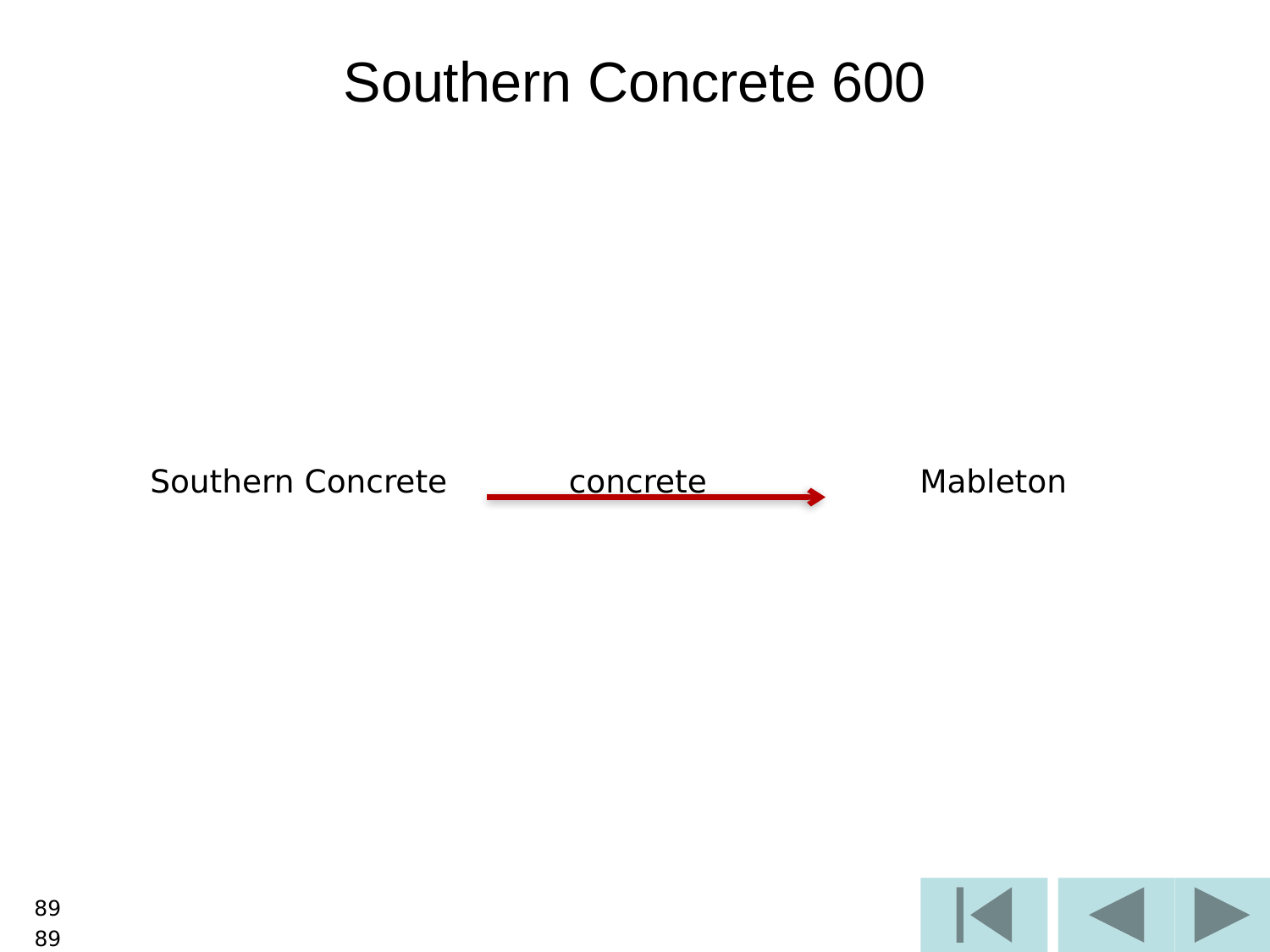

# Southern Concrete 600

Southern Concrete            concrete                     Mableton
89
89